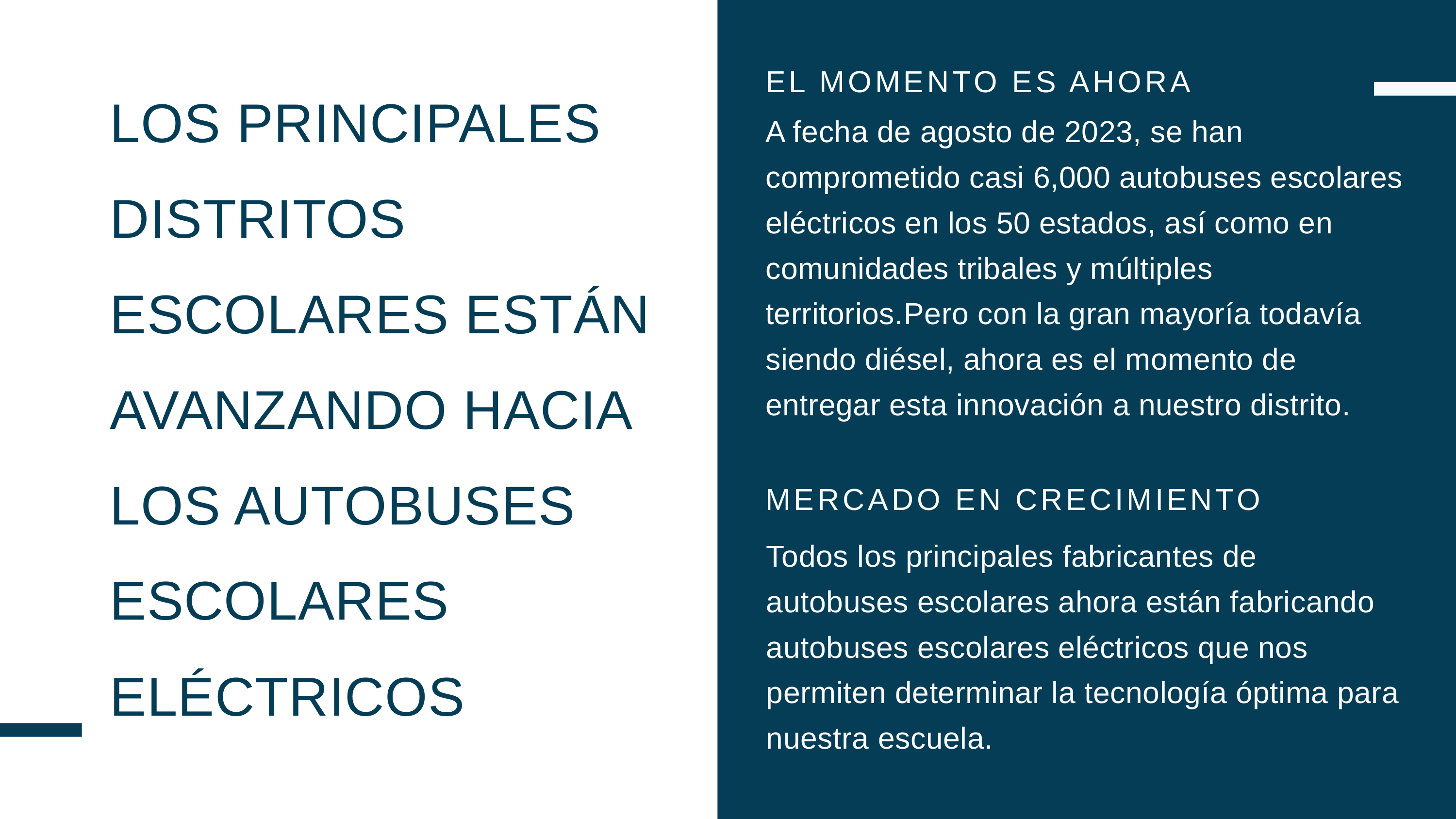

EL MOMENTO ES AHORA
A fecha de agosto de 2023, se han comprometido casi 6,000 autobuses escolares eléctricos en los 50 estados, así como en comunidades tribales y múltiples territorios.Pero con la gran mayoría todavía siendo diésel, ahora es el momento de entregar esta innovación a nuestro distrito.
MERCADO EN CRECIMIENTO
Todos los principales fabricantes de autobuses escolares ahora están fabricando autobuses escolares eléctricos que nos permiten determinar la tecnología óptima para nuestra escuela.
LOS PRINCIPALES DISTRITOS ESCOLARES ESTÁN AVANZANDO HACIA LOS AUTOBUSES ESCOLARES ELÉCTRICOS